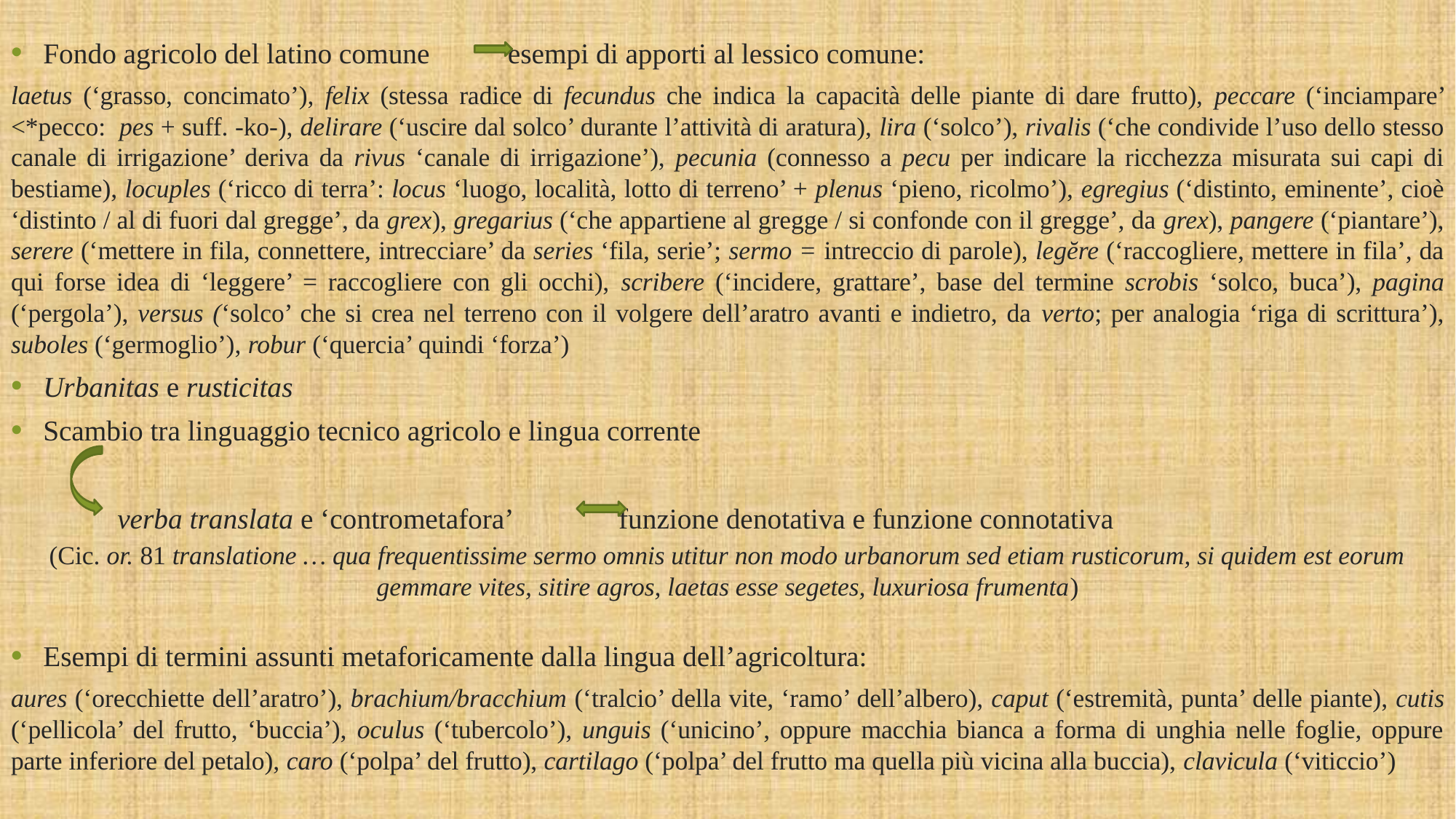

Fondo agricolo del latino comune           esempi di apporti al lessico comune:
laetus (‘grasso, concimato’), felix (stessa radice di fecundus che indica la capacità delle piante di dare frutto), peccare (‘inciampare’ <*pecco:  pes + suff. -ko-), delirare (‘uscire dal solco’ durante l’attività di aratura), lira (‘solco’), rivalis (‘che condivide l’uso dello stesso canale di irrigazione’ deriva da rivus ‘canale di irrigazione’), pecunia (connesso a pecu per indicare la ricchezza misurata sui capi di bestiame), locuples (‘ricco di terra’: locus ‘luogo, località, lotto di terreno’ + plenus ‘pieno, ricolmo’), egregius (‘distinto, eminente’, cioè ‘distinto / al di fuori dal gregge’, da grex), gregarius (‘che appartiene al gregge / si confonde con il gregge’, da grex), pangere (‘piantare’), serere (‘mettere in fila, connettere, intrecciare’ da series ‘fila, serie’; sermo = intreccio di parole), legĕre (‘raccogliere, mettere in fila’, da qui forse idea di ‘leggere’ = raccogliere con gli occhi), scribere (‘incidere, grattare’, base del termine scrobis ‘solco, buca’), pagina (‘pergola’), versus (‘solco’ che si crea nel terreno con il volgere dell’aratro avanti e indietro, da verto; per analogia ‘riga di scrittura’), suboles (‘germoglio’), robur (‘quercia’ quindi ‘forza’)
Urbanitas e rusticitas
Scambio tra linguaggio tecnico agricolo e lingua corrente

               verba translata e ‘contrometafora’               funzione denotativa e funzione connotativa
(Cic. or. 81 translatione … qua frequentissime sermo omnis utitur non modo urbanorum sed etiam rusticorum, si quidem est eorum gemmare vites, sitire agros, laetas esse segetes, luxuriosa frumenta)

Esempi di termini assunti metaforicamente dalla lingua dell’agricoltura:
aures (‘orecchiette dell’aratro’), brachium/bracchium (‘tralcio’ della vite, ‘ramo’ dell’albero), caput (‘estremità, punta’ delle piante), cutis (‘pellicola’ del frutto, ‘buccia’), oculus (‘tubercolo’), unguis (‘unicino’, oppure macchia bianca a forma di unghia nelle foglie, oppure parte inferiore del petalo), caro (‘polpa’ del frutto), cartilago (‘polpa’ del frutto ma quella più vicina alla buccia), clavicula (‘viticcio’)